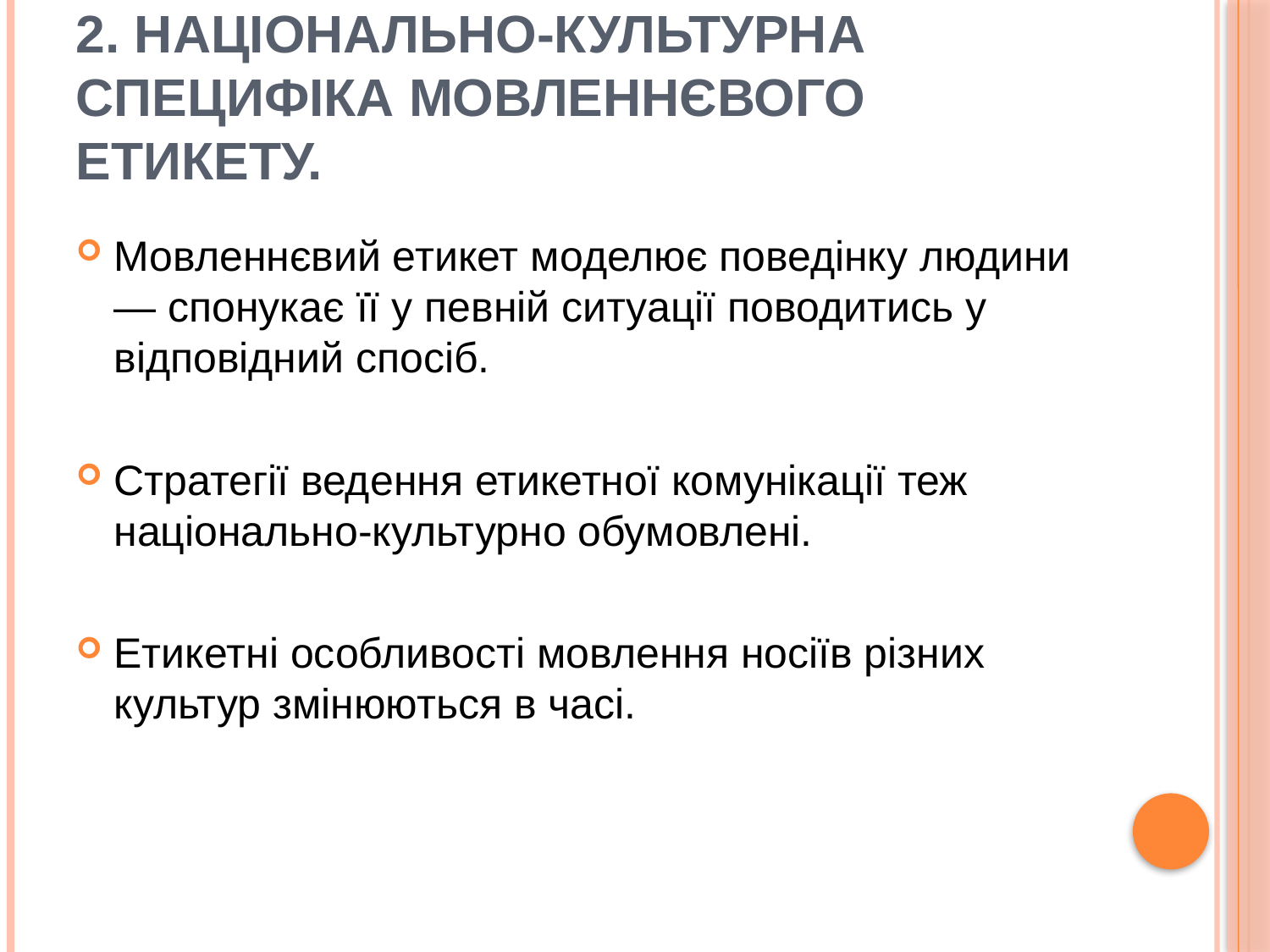

# 2. Національно-культурна специфіка мовленнєвого етикету.
Мовленнєвий етикет моделює поведінку людини — спонукає її у певній ситуації поводитись у відповідний спосіб.

Стратегії ведення етикетної комунікації теж національно-культурно обумовлені.

Етикетні особливості мовлення носіїв різних культур змінюються в часі.